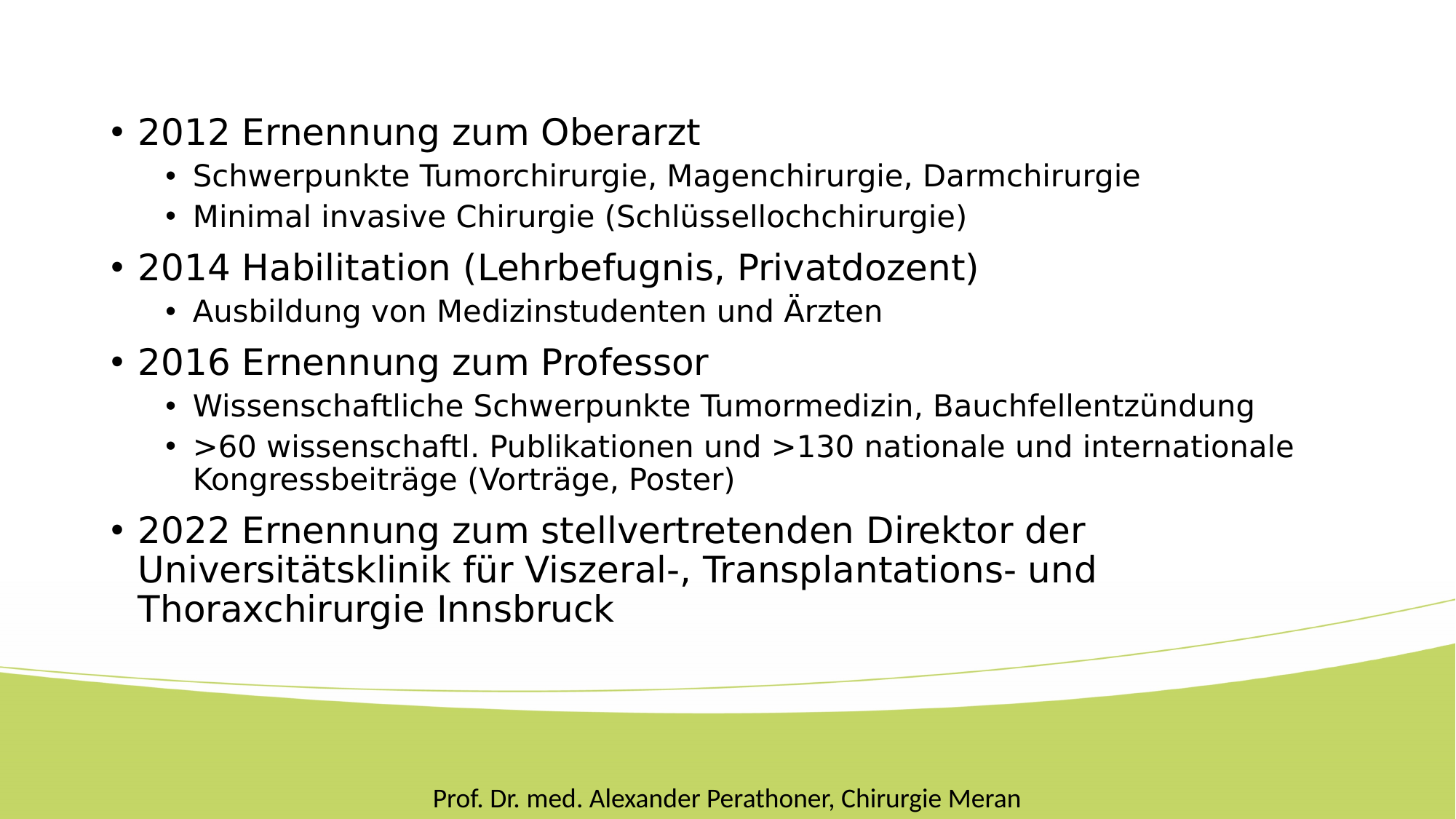

2012 Ernennung zum Oberarzt
Schwerpunkte Tumorchirurgie, Magenchirurgie, Darmchirurgie
Minimal invasive Chirurgie (Schlüssellochchirurgie)
2014 Habilitation (Lehrbefugnis, Privatdozent)
Ausbildung von Medizinstudenten und Ärzten
2016 Ernennung zum Professor
Wissenschaftliche Schwerpunkte Tumormedizin, Bauchfellentzündung
>60 wissenschaftl. Publikationen und >130 nationale und internationale Kongressbeiträge (Vorträge, Poster)
2022 Ernennung zum stellvertretenden Direktor der Universitätsklinik für Viszeral-, Transplantations- und Thoraxchirurgie Innsbruck
Prof. Dr. med. Alexander Perathoner, Chirurgie Meran